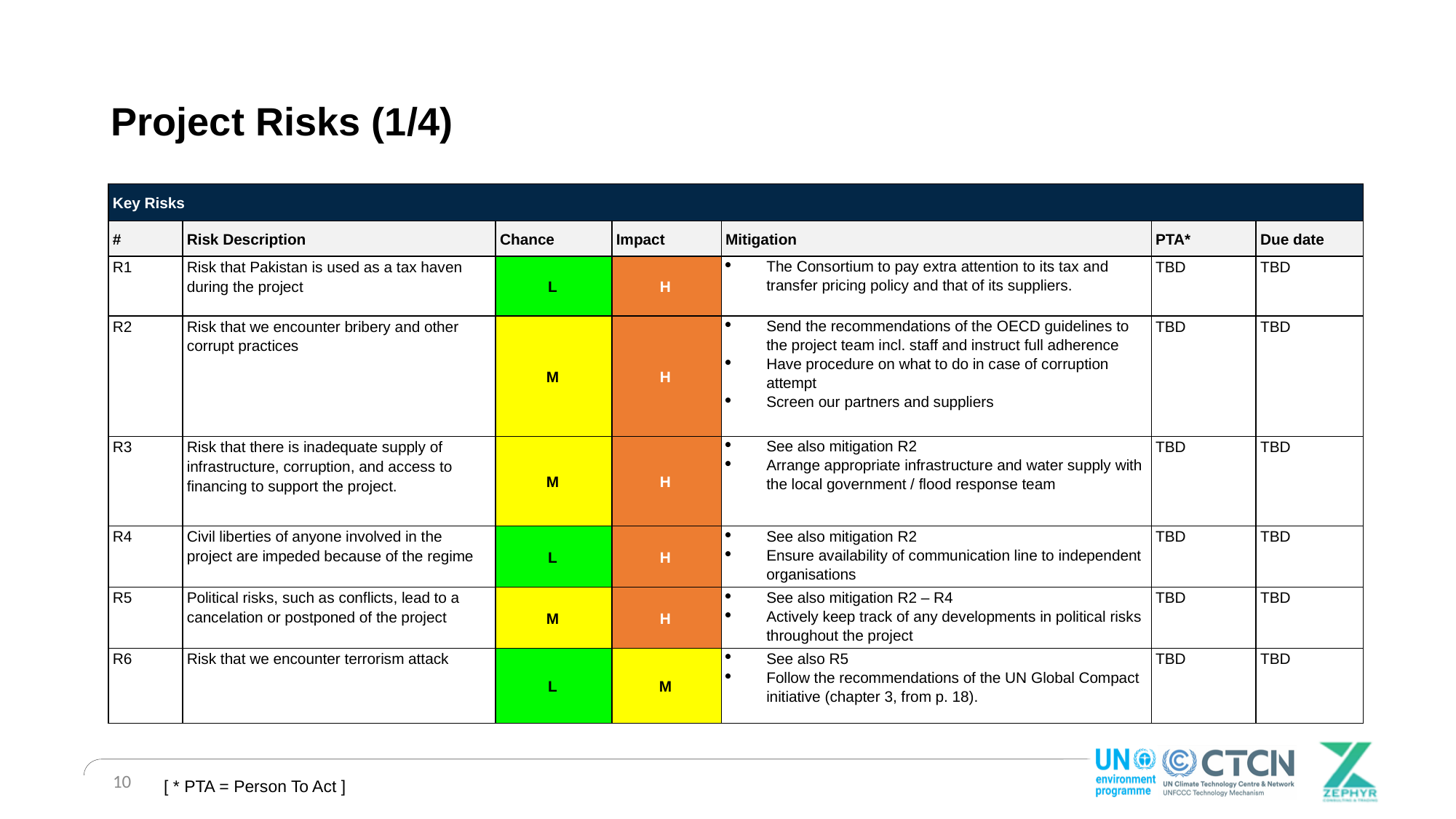

# Project Risks (1/4)
| Key Risks |  |  |  |  |  |  |
| --- | --- | --- | --- | --- | --- | --- |
| # | Risk Description | Chance | Impact | Mitigation | PTA\* | Due date |
| R1 | Risk that Pakistan is used as a tax haven during the project | L | H | The Consortium to pay extra attention to its tax and transfer pricing policy and that of its suppliers. | TBD | TBD |
| R2 | Risk that we encounter bribery and other corrupt practices | M | H | Send the recommendations of the OECD guidelines to the project team incl. staff and instruct full adherence Have procedure on what to do in case of corruption attempt Screen our partners and suppliers | TBD | TBD |
| R3 | Risk that there is inadequate supply of infrastructure, corruption, and access to financing to support the project. | M | H | See also mitigation R2 Arrange appropriate infrastructure and water supply with the local government / flood response team | TBD | TBD |
| R4 | Civil liberties of anyone involved in the project are impeded because of the regime | L | H | See also mitigation R2 Ensure availability of communication line to independent organisations | TBD | TBD |
| R5 | Political risks, such as conflicts, lead to a cancelation or postponed of the project | M | H | See also mitigation R2 – R4 Actively keep track of any developments in political risks throughout the project | TBD | TBD |
| R6 | Risk that we encounter terrorism attack | L | M | See also R5 Follow the recommendations of the UN Global Compact initiative (chapter 3, from p. 18). | TBD | TBD |
[ * PTA = Person To Act ]